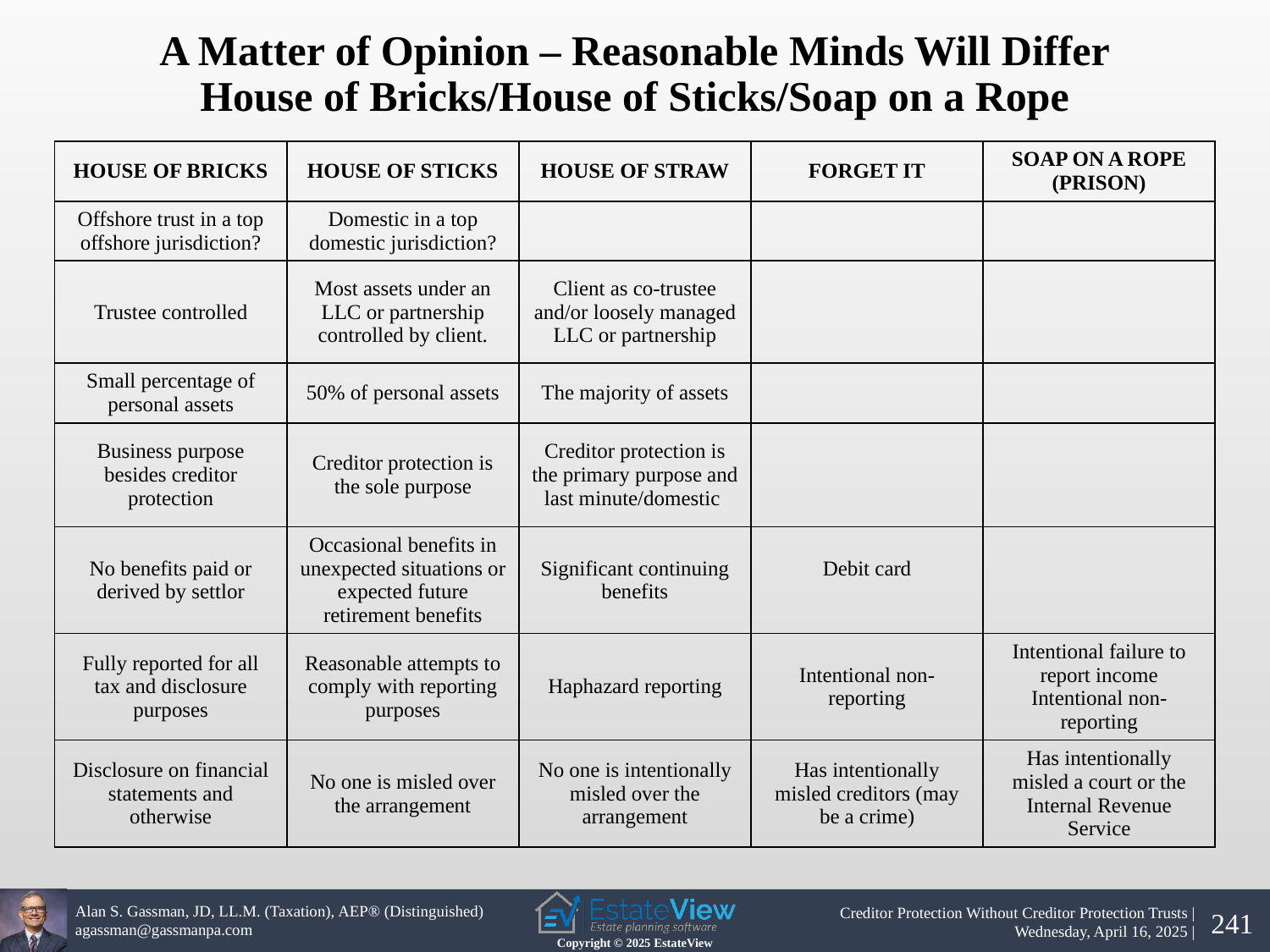

A Matter of Opinion – Reasonable Minds Will Differ
House of Bricks/House of Sticks/Soap on a Rope
| HOUSE OF BRICKS | HOUSE OF STICKS | HOUSE OF STRAW | FORGET IT | SOAP ON A ROPE (PRISON) |
| --- | --- | --- | --- | --- |
| Offshore trust in a top offshore jurisdiction? | Domestic in a top domestic jurisdiction? |  |  |  |
| Trustee controlled | Most assets under an LLC or partnership controlled by client. | Client as co-trustee and/or loosely managed LLC or partnership |  |  |
| Small percentage of personal assets | 50% of personal assets | The majority of assets |  |  |
| Business purpose besides creditor protection | Creditor protection is the sole purpose | Creditor protection is the primary purpose and last minute/domestic |  |  |
| No benefits paid or derived by settlor | Occasional benefits in unexpected situations or expected future retirement benefits | Significant continuing benefits | Debit card |  |
| Fully reported for all tax and disclosure purposes | Reasonable attempts to comply with reporting purposes | Haphazard reporting | Intentional non-reporting | Intentional failure to report income Intentional non-reporting |
| Disclosure on financial statements and otherwise | No one is misled over the arrangement | No one is intentionally misled over the arrangement | Has intentionally misled creditors (may be a crime) | Has intentionally misled a court or the Internal Revenue Service |